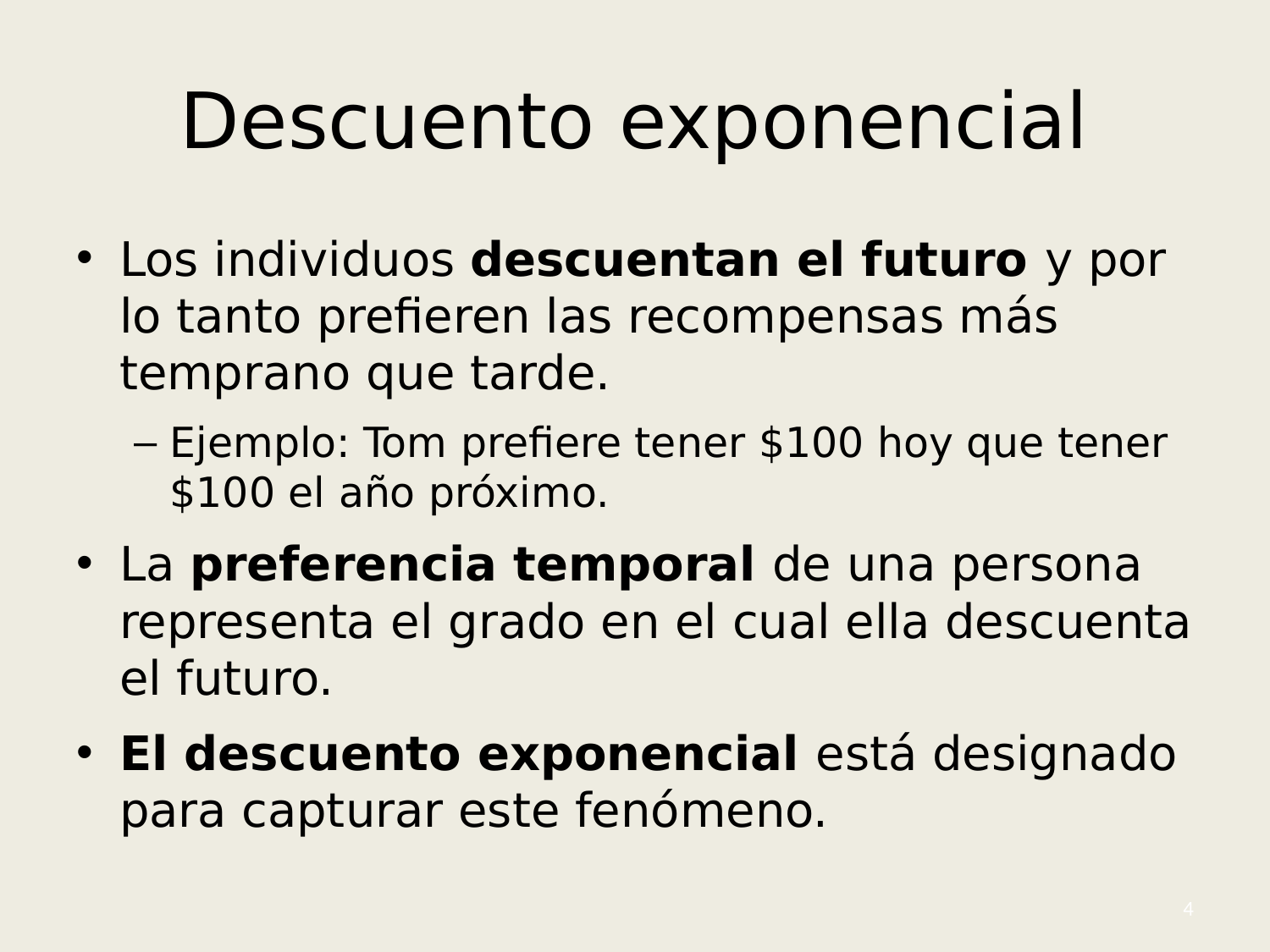

# Descuento exponencial
Los individuos descuentan el futuro y por lo tanto prefieren las recompensas más temprano que tarde.
Ejemplo: Tom prefiere tener $100 hoy que tener $100 el año próximo.
La preferencia temporal de una persona representa el grado en el cual ella descuenta el futuro.
El descuento exponencial está designado para capturar este fenómeno.

4